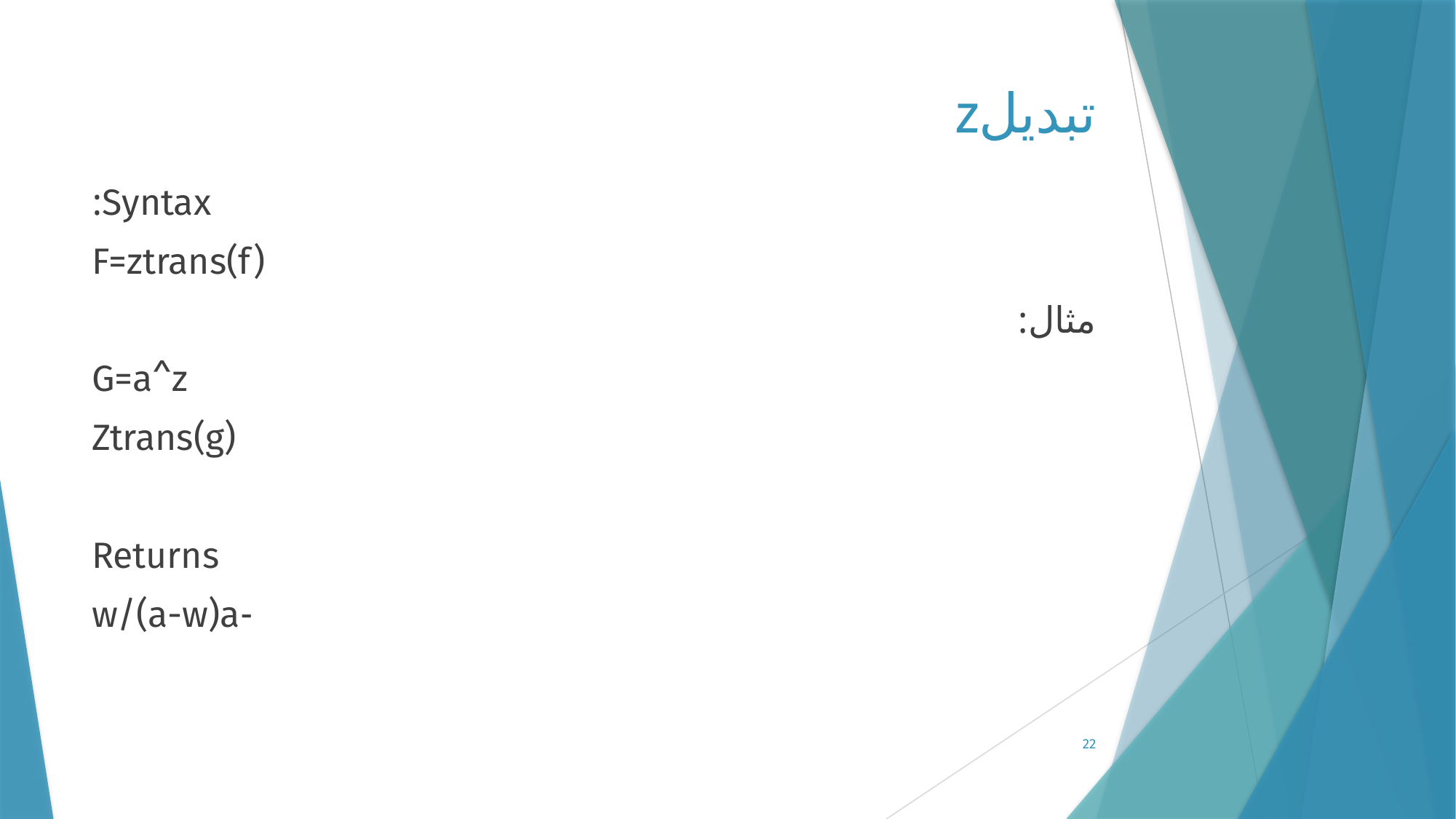

# تبدیلz
Syntax:
F=ztrans(f)
مثال:
G=a^z
Ztrans(g)

Returns
-w/(a-w)a
22